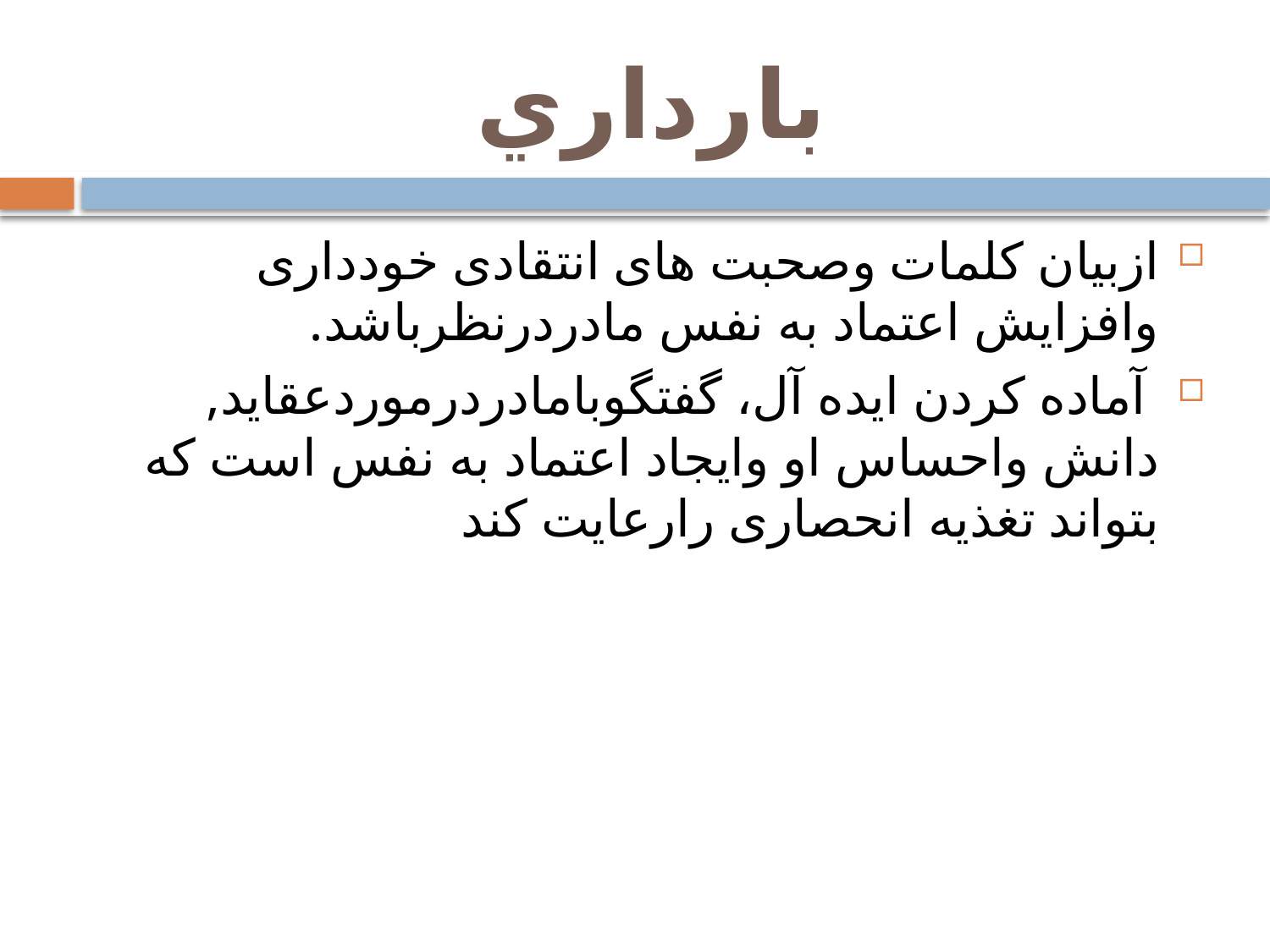

# بارداري
ازبیان کلمات وصحبت های انتقادی خودداری وافزایش اعتماد به نفس مادردرنظرباشد.
 آماده کردن ایده آل، گفتگوبامادردرموردعقاید, دانش واحساس او وایجاد اعتماد به نفس است که بتواند تغذیه انحصاری رارعایت کند